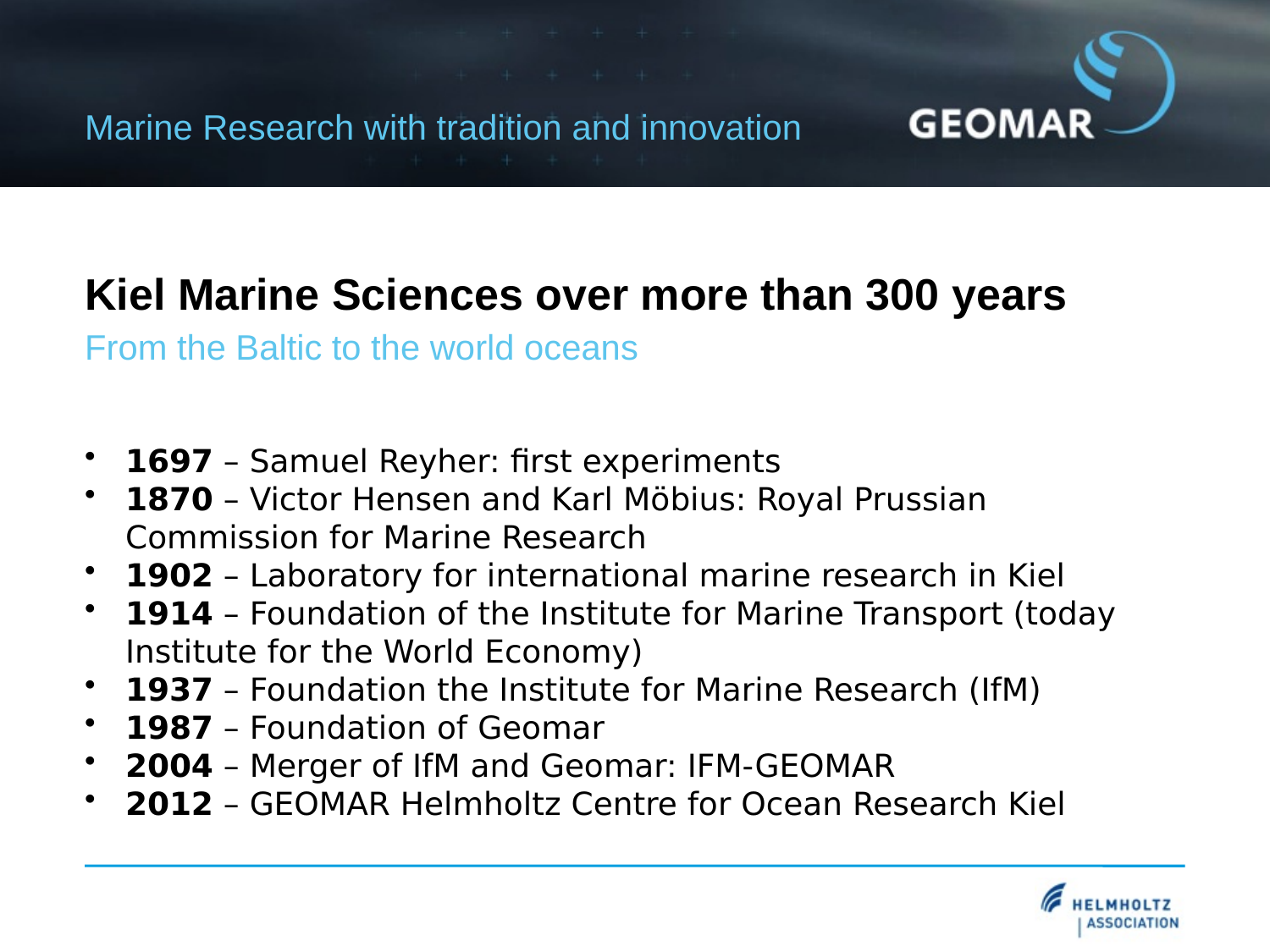

Marine Research with tradition and innovation
# Kiel Marine Sciences over more than 300 years
From the Baltic to the world oceans
1697 – Samuel Reyher: first experiments
1870 – Victor Hensen and Karl Möbius: Royal Prussian 	   	    Commission for Marine Research
1902 – Laboratory for international marine research in Kiel
1914 – Foundation of the Institute for Marine Transport (today 	    Institute for the World Economy)
1937 – Foundation the Institute for Marine Research (IfM)
1987 – Foundation of Geomar
2004 – Merger of IfM and Geomar: IFM-GEOMAR
2012 – GEOMAR Helmholtz Centre for Ocean Research Kiel